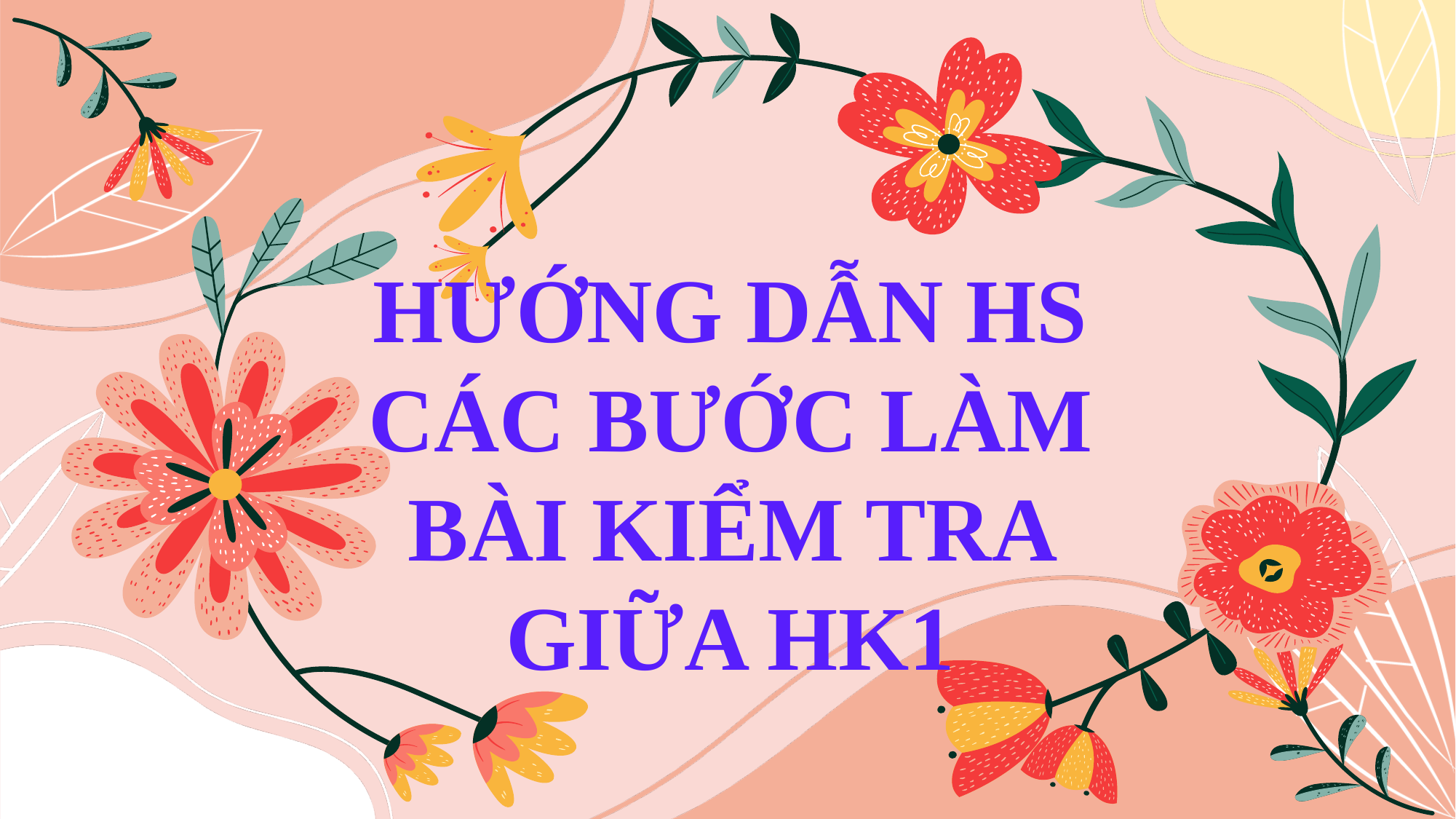

HƯỚNG DẪN HS
CÁC BƯỚC LÀM BÀI KIỂM TRA GIỮA HK1
#